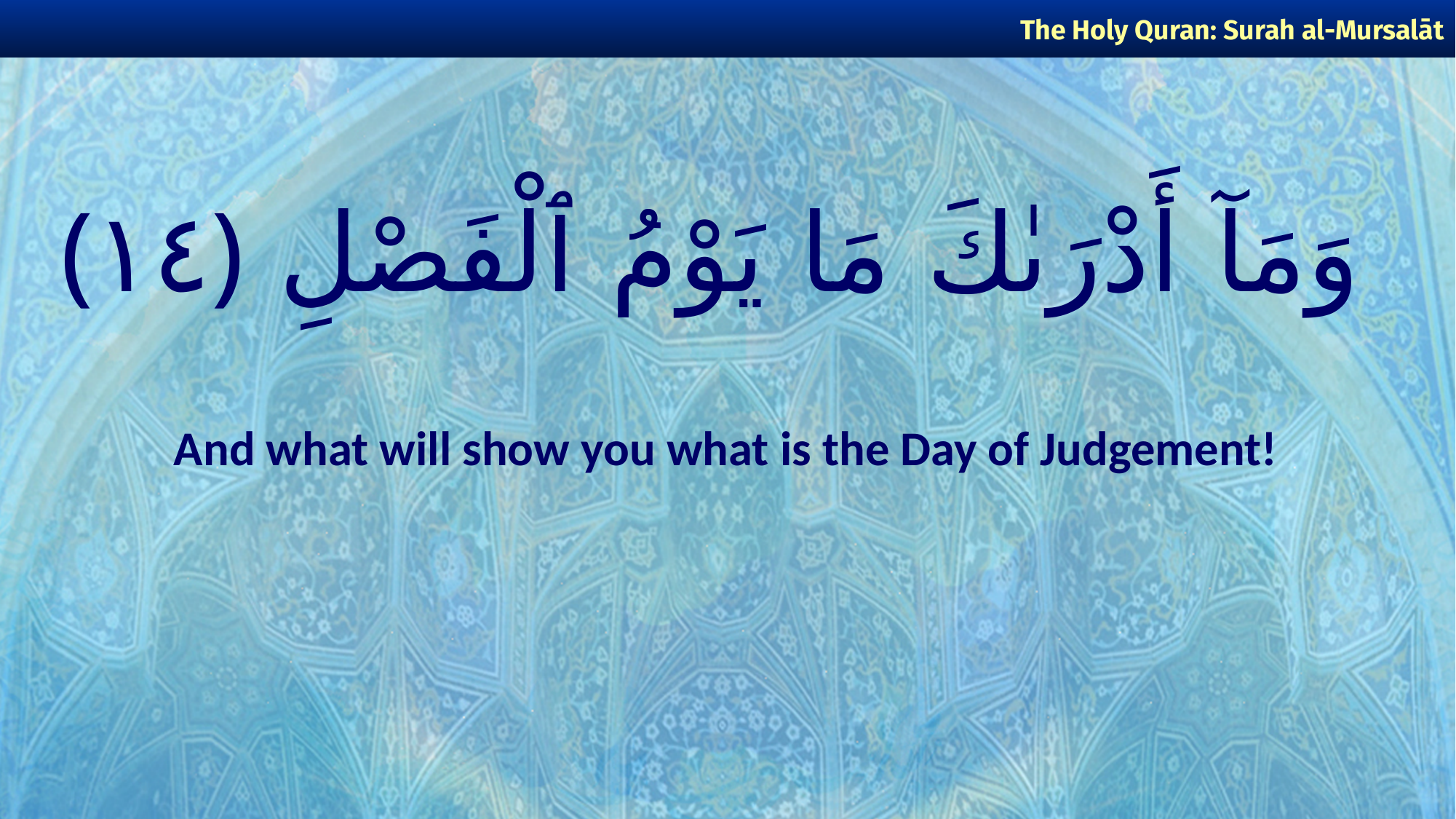

The Holy Quran: Surah al-Mursalāt
# وَمَآ أَدْرَىٰكَ مَا يَوْمُ ٱلْفَصْلِ ﴿١٤﴾
And what will show you what is the Day of Judgement!